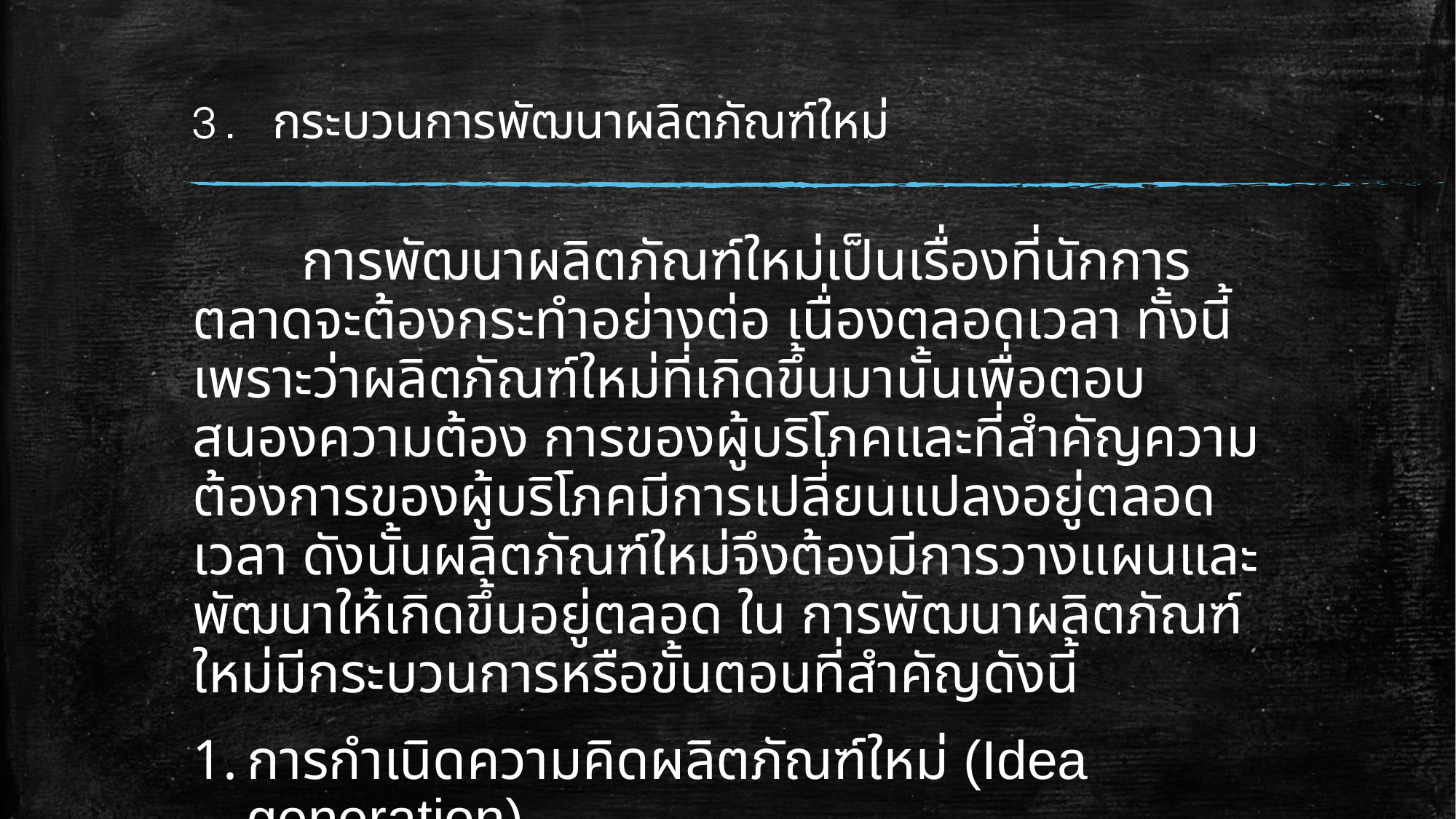

# 3. กระบวนการพัฒนาผลิตภัณฑ์ใหม่
	การพัฒนาผลิตภัณฑ์ใหม่เป็นเรื่องที่นักการตลาดจะต้องกระทำอย่างต่อ เนื่องตลอดเวลา ทั้งนี้เพราะว่าผลิตภัณฑ์ใหม่ที่เกิดขึ้นมานั้นเพื่อตอบสนองความต้อง การของผู้บริโภคและที่สำคัญความต้องการของผู้บริโภคมีการเปลี่ยนแปลงอยู่ตลอด เวลา ดังนั้นผลิตภัณฑ์ใหม่จึงต้องมีการวางแผนและพัฒนาให้เกิดขึ้นอยู่ตลอด ใน การพัฒนาผลิตภัณฑ์ใหม่มีกระบวนการหรือขั้นตอนที่สำคัญดังนี้
การกำเนิดความคิดผลิตภัณฑ์ใหม่ (Idea generation)
การกลั่นกรองความคิดผลิตภัณฑ์ใหม่ (Product screening)